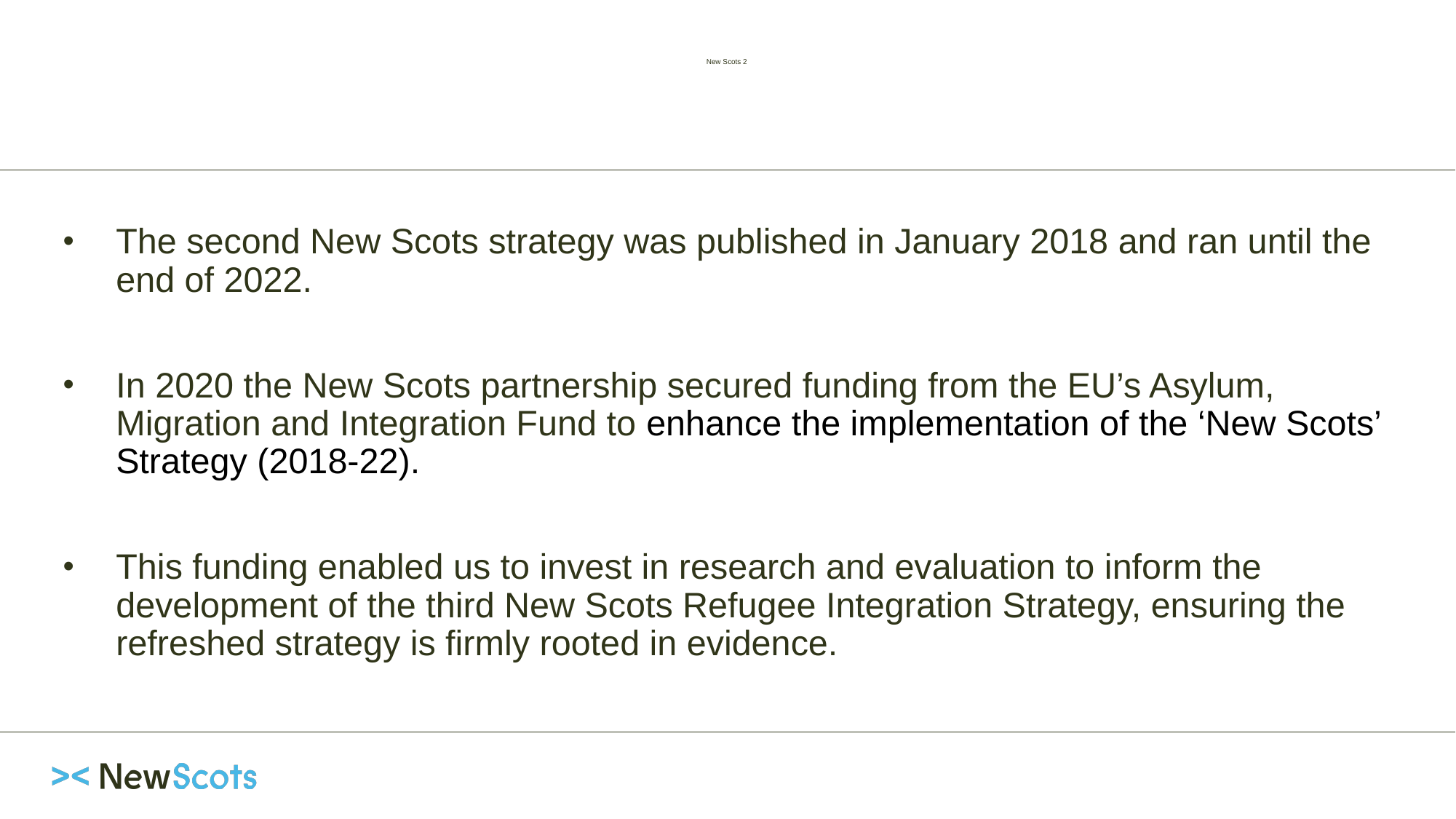

# New Scots 2 Local Governance & Reform Research Scottish Government
The second New Scots strategy was published in January 2018 and ran until the end of 2022.

In 2020 the New Scots partnership secured funding from the EU’s Asylum, Migration and Integration Fund to enhance the implementation of the ‘New Scots’ Strategy (2018-22).

This funding enabled us to invest in research and evaluation to inform the development of the third New Scots Refugee Integration Strategy, ensuring the refreshed strategy is firmly rooted in evidence.